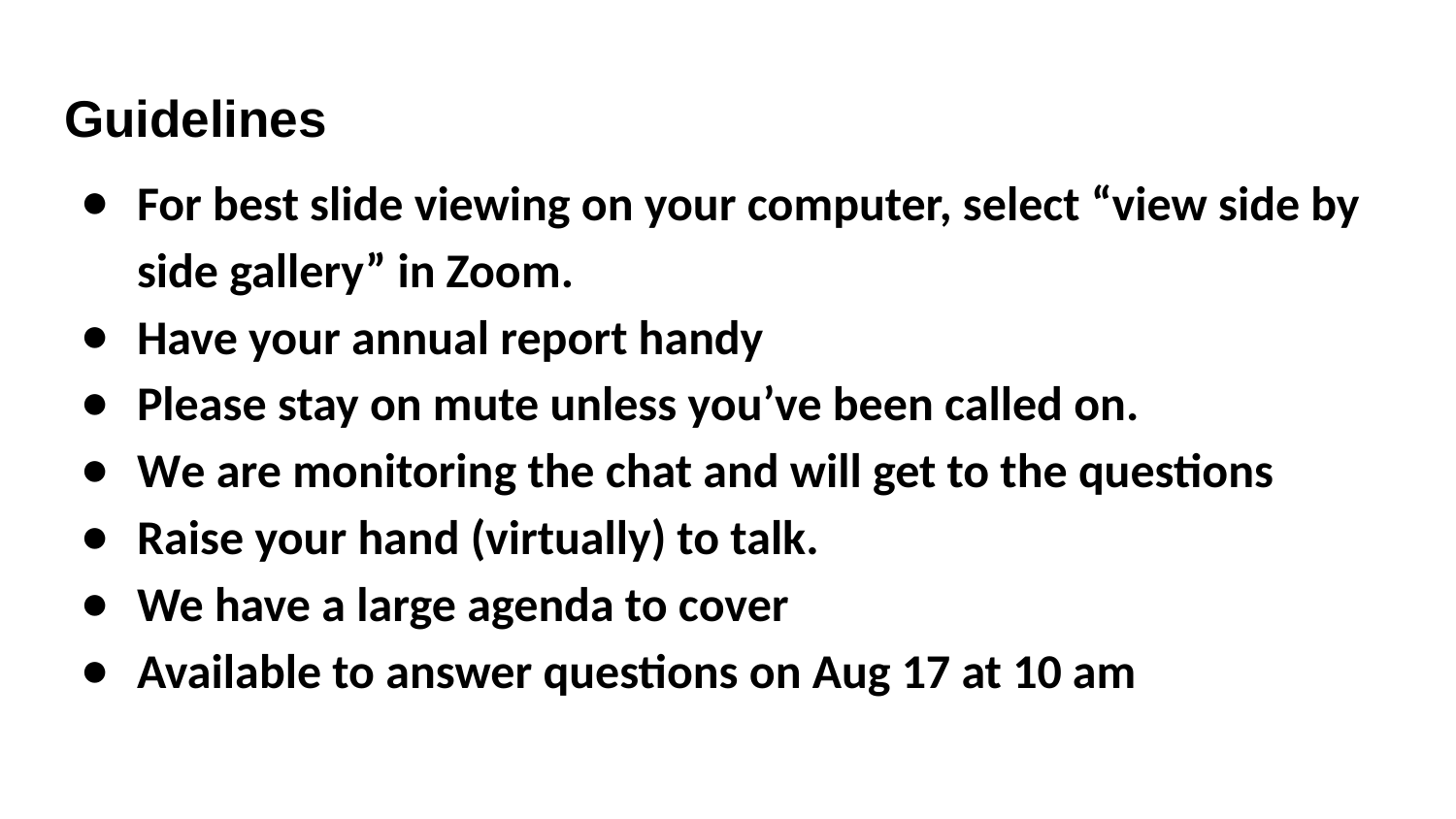

# Guidelines
For best slide viewing on your computer, select “view side by side gallery” in Zoom.
Have your annual report handy
Please stay on mute unless you’ve been called on.
We are monitoring the chat and will get to the questions
Raise your hand (virtually) to talk.
We have a large agenda to cover
Available to answer questions on Aug 17 at 10 am